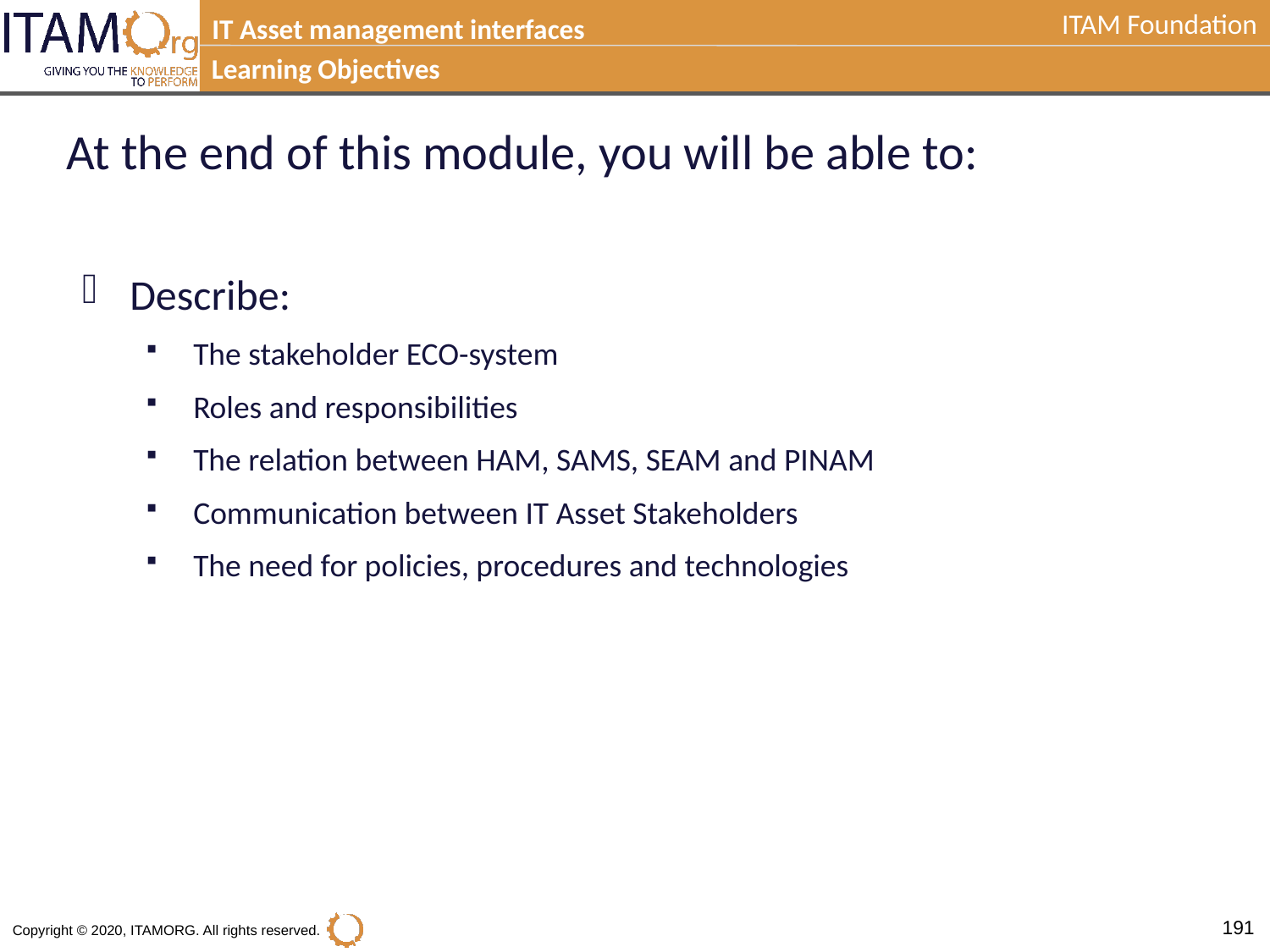

IT Asset management interfaces
Learning Objectives
At the end of this module, you will be able to:

Describe:
The stakeholder ECO-system
Roles and responsibilities
The relation between HAM, SAMS, SEAM and PINAM
Communication between IT Asset Stakeholders
The need for policies, procedures and technologies